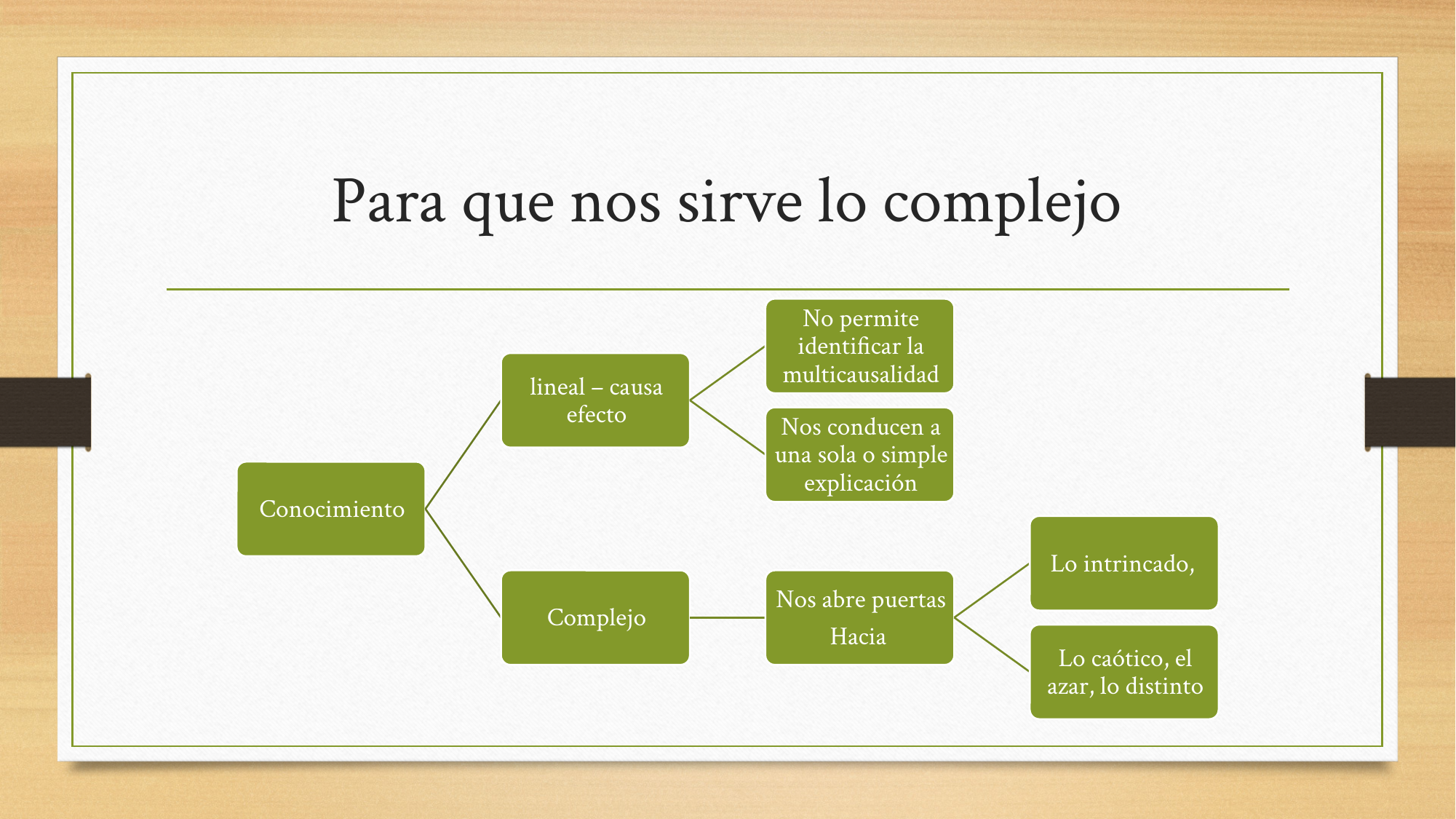

# Para que nos sirve lo complejo
Conocimiento

lineal – causa efecto

No permite identificar la multicausalidad

Nos conducen a una sola o simple explicación

Complejo

Nos abre puertas
Hacia

Lo intrincado,

Lo caótico, el azar, lo distinto